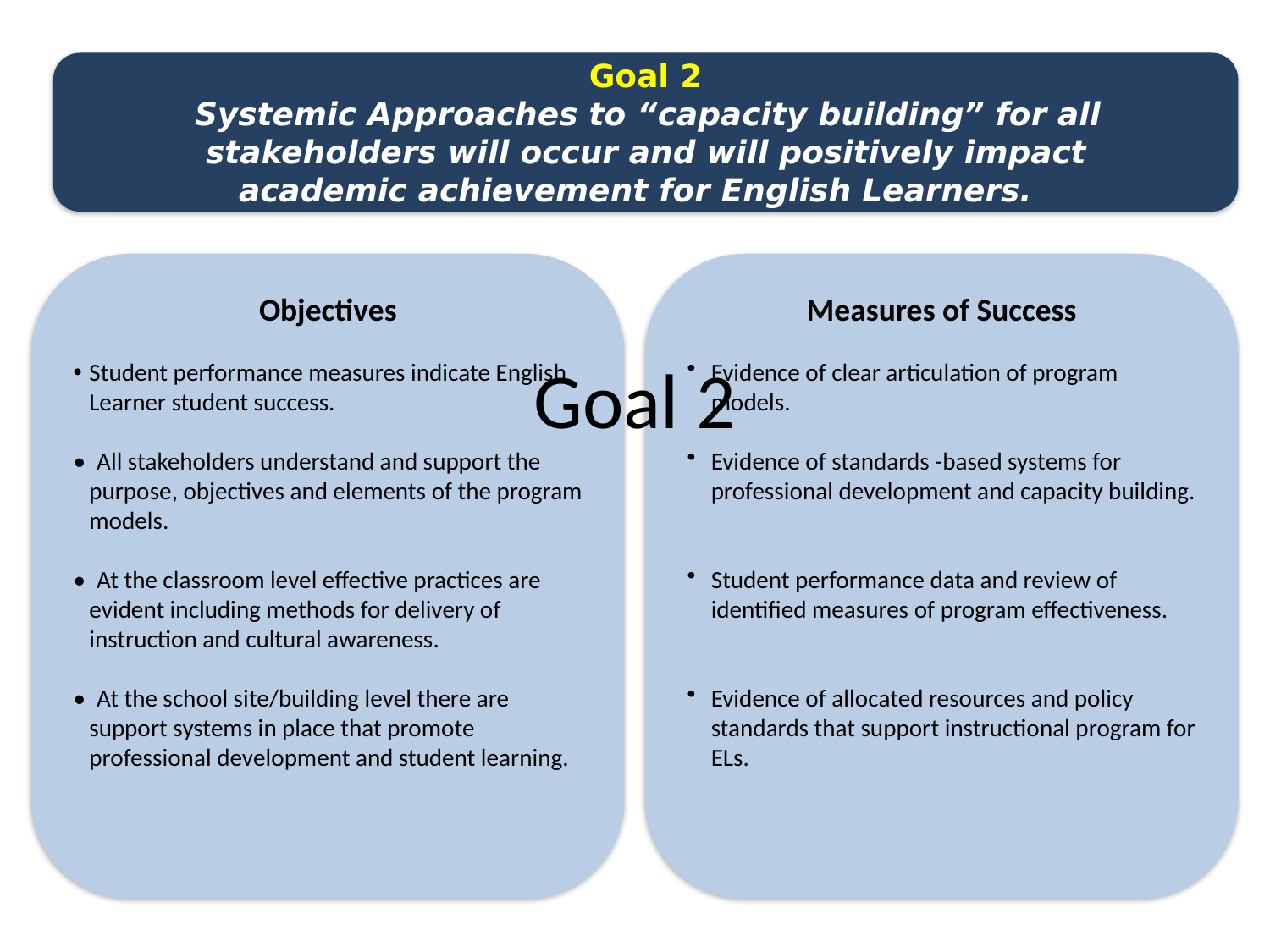

Goal 2
           Systemic Approaches to “capacity building” for all
            stakeholders will occur and will positively impact
               academic achievement for English Learners.

Objectives

Student performance measures indicate English Learner student success.

•  All stakeholders understand and support the purpose, objectives and elements of the program models.

•  At the classroom level effective practices are evident including methods for delivery of instruction and cultural awareness.

•  At the school site/building level there are support systems in place that promote professional development and student learning.

Measures of Success

Evidence of clear articulation of program models.

Evidence of standards -based systems for professional development and capacity building.

Student performance data and review of identified measures of program effectiveness.

Evidence of allocated resources and policy standards that support instructional program for ELs.

# Goal 2